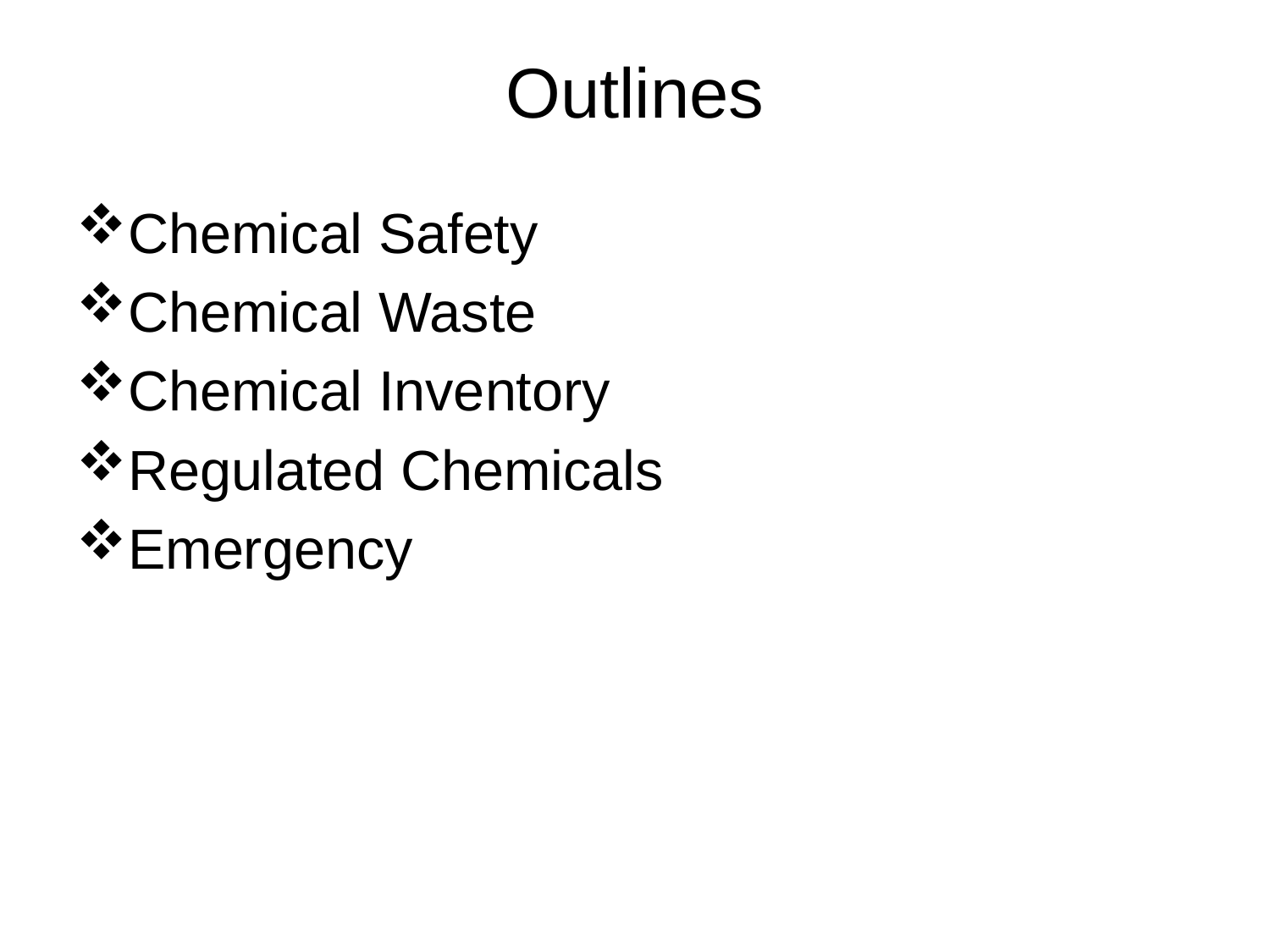

# Outlines
Chemical Safety
Chemical Waste
Chemical Inventory
Regulated Chemicals
Emergency